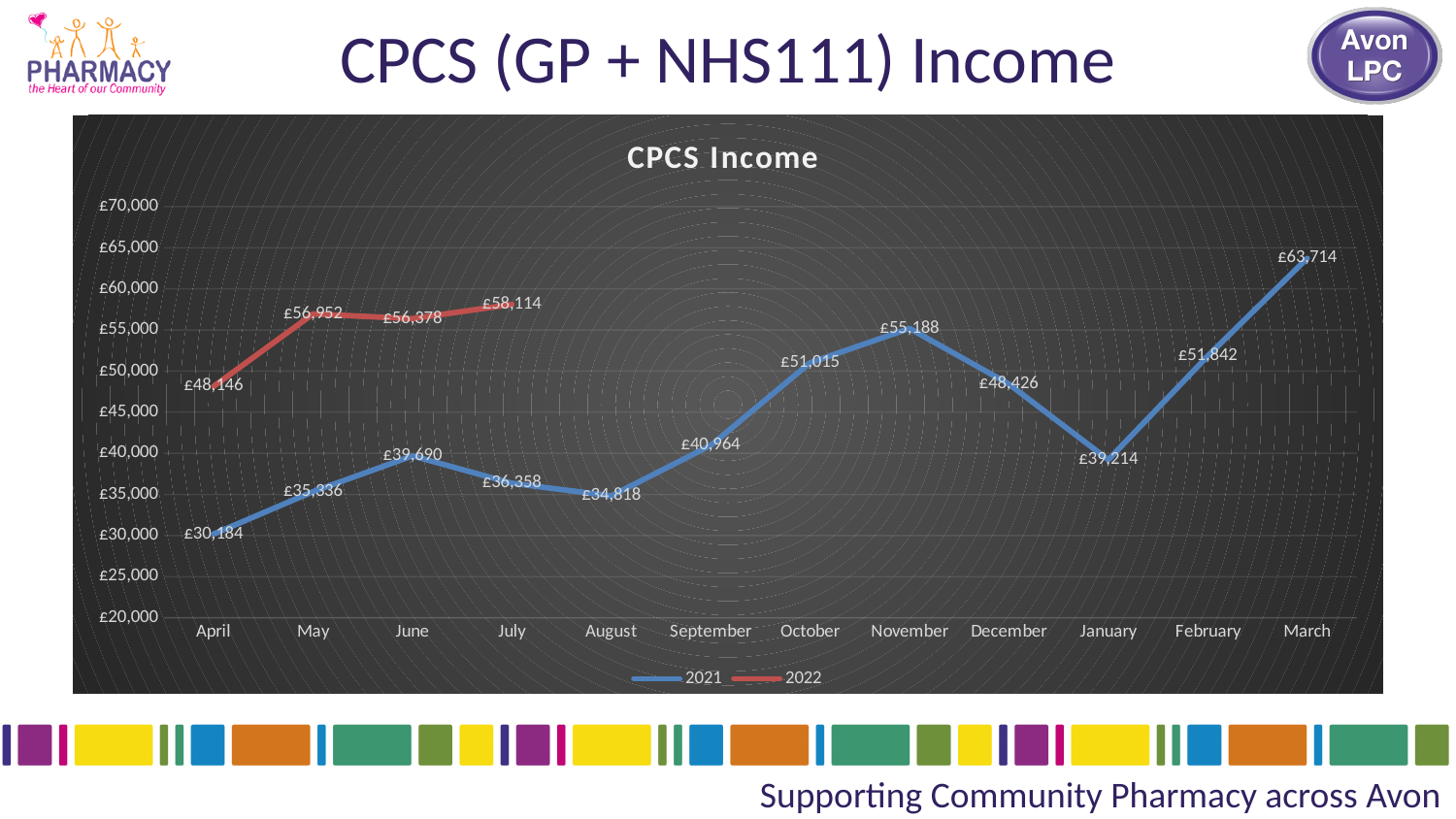

# CPCS (GP + NHS111) Income

### Chart: CPCS Income

| Category | 2021 | 2022 |
|---|---|---|
| April | 30184.0 | 48146.0 |
| May | 35336.0 | 56952.0 |
| June | 39690.0 | 56378.0 |
| July | 36358.0 | 58114.0 |
| August | 34818.0 | None |
| September | 40964.0 | None |
| October | 51015.0 | None |
| November | 55188.0 | None |
| December | 48426.0 | None |
| January | 39214.0 | None |
| February | 51842.0 | None |
| March | 63714.0 | None |